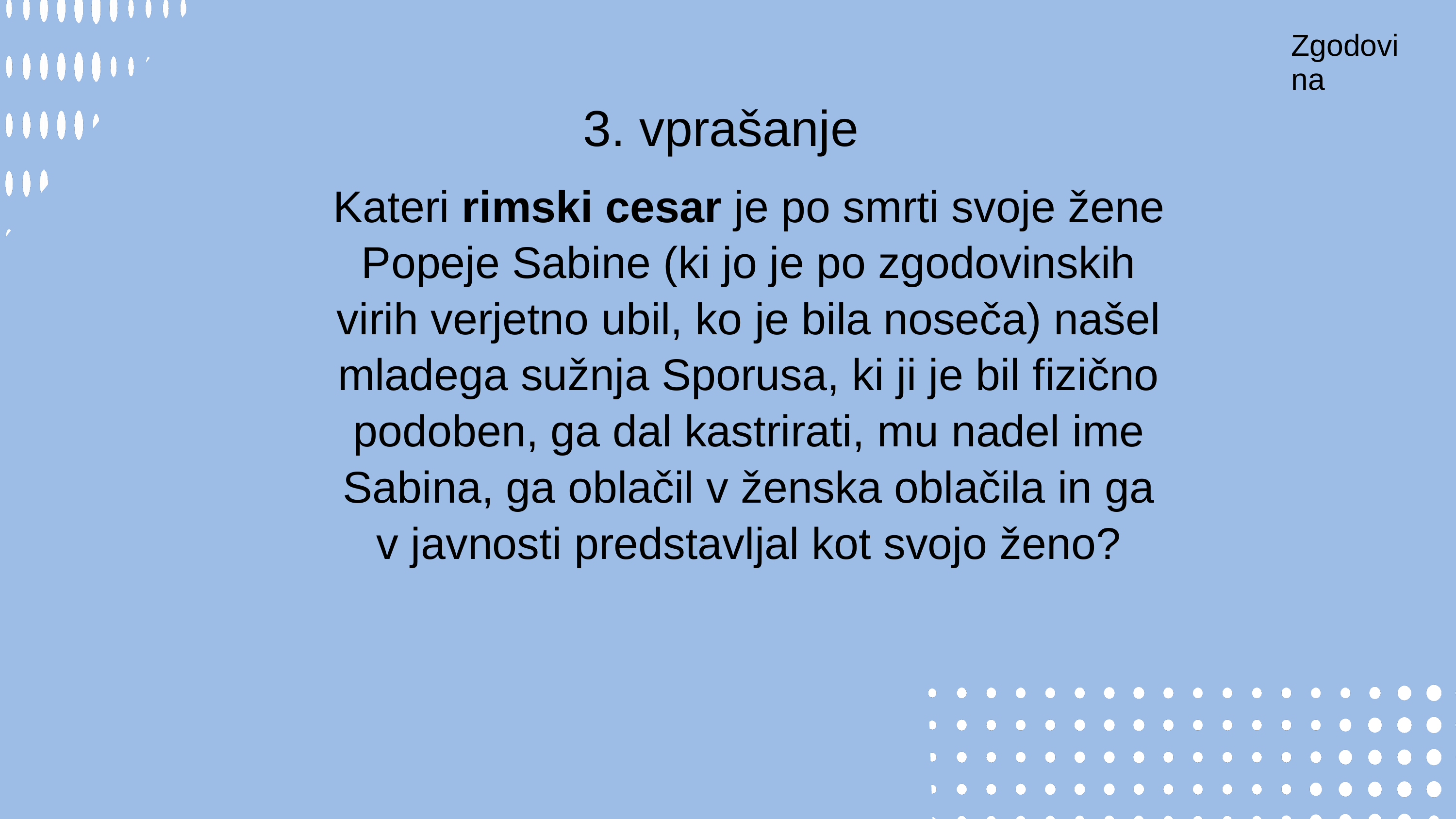

Zgodovina

3. vprašanje
Kateri rimski cesar je po smrti svoje žene Popeje Sabine (ki jo je po zgodovinskih virih verjetno ubil, ko je bila noseča) našel mladega sužnja Sporusa, ki ji je bil fizično podoben, ga dal kastrirati, mu nadel ime Sabina, ga oblačil v ženska oblačila in ga v javnosti predstavljal kot svojo ženo?